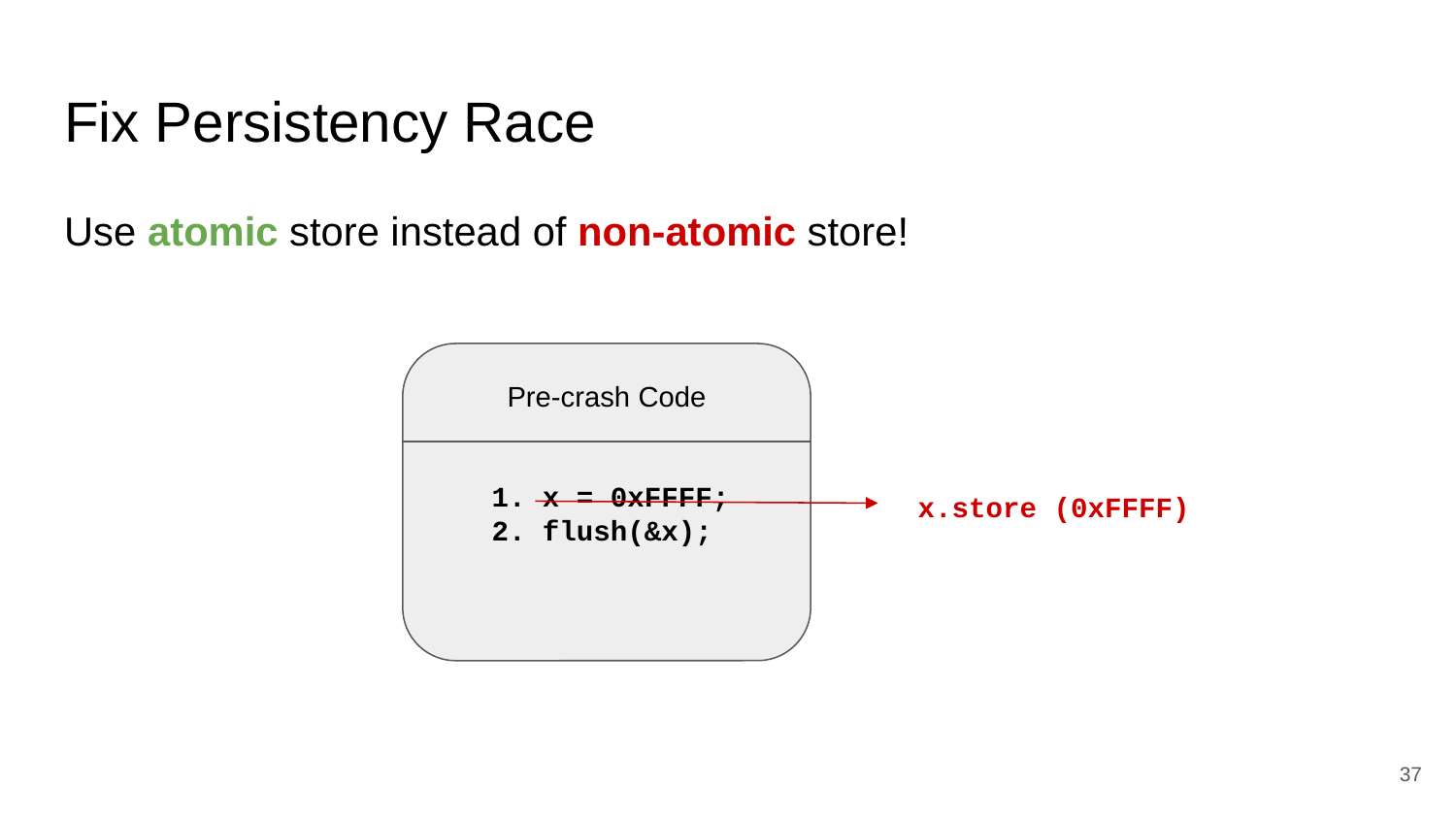

# Fix Persistency Race
Use atomic store instead of non-atomic store!

Pre-crash Code
x = 0xFFFF;
flush(&x);
x.store (0xFFFF)
37